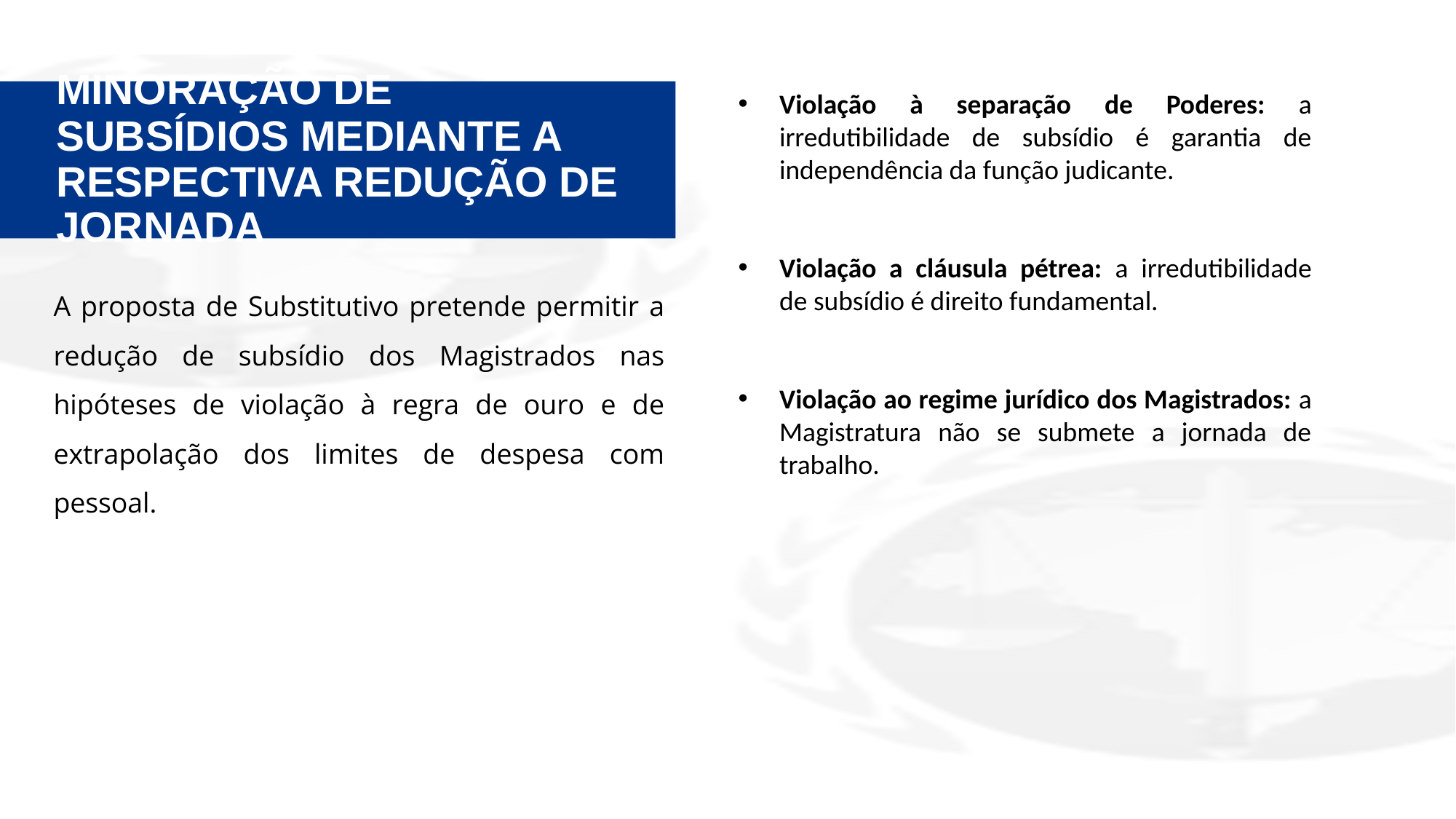

Violação à separação de Poderes: a irredutibilidade de subsídio é garantia de independência da função judicante.

Violação a cláusula pétrea: a irredutibilidade de subsídio é direito fundamental.

Violação ao regime jurídico dos Magistrados: a Magistratura não se submete a jornada de trabalho.

MINORAÇÃO DE SUBSÍDIOS MEDIANTE A RESPECTIVA REDUÇÃO DE JORNADA
A proposta de Substitutivo pretende permitir a redução de subsídio dos Magistrados nas hipóteses de violação à regra de ouro e de extrapolação dos limites de despesa com pessoal.